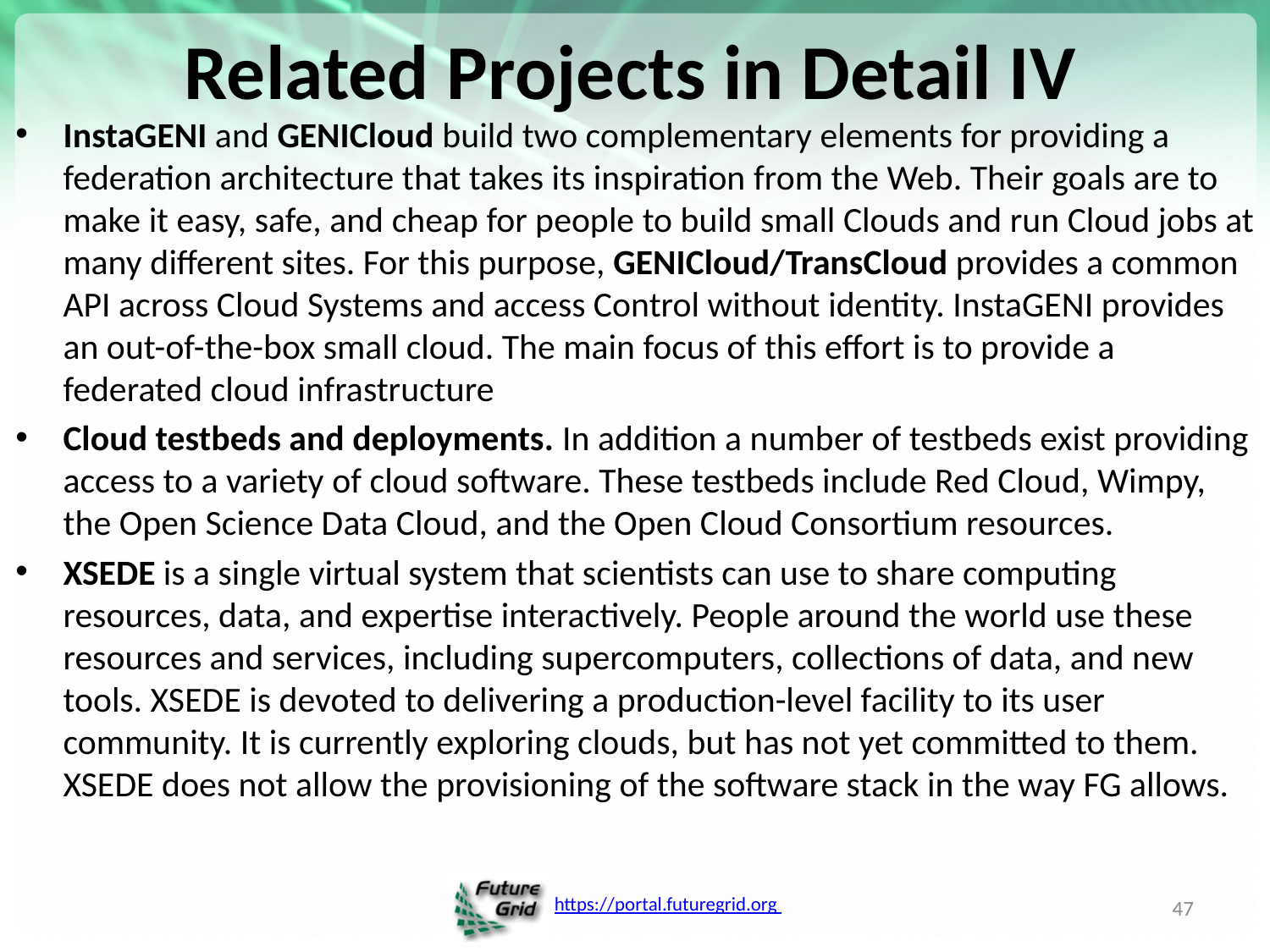

# Related Projects in Detail IV
InstaGENI and GENICloud build two complementary elements for providing a federation architecture that takes its inspiration from the Web. Their goals are to make it easy, safe, and cheap for people to build small Clouds and run Cloud jobs at many different sites. For this purpose, GENICloud/TransCloud provides a common API across Cloud Systems and access Control without identity. InstaGENI provides an out-of-the-box small cloud. The main focus of this effort is to provide a federated cloud infrastructure
Cloud testbeds and deployments. In addition a number of testbeds exist providing access to a variety of cloud software. These testbeds include Red Cloud, Wimpy, the Open Science Data Cloud, and the Open Cloud Consortium resources.
XSEDE is a single virtual system that scientists can use to share computing resources, data, and expertise interactively. People around the world use these resources and services, including supercomputers, collections of data, and new tools. XSEDE is devoted to delivering a production-level facility to its user community. It is currently exploring clouds, but has not yet committed to them. XSEDE does not allow the provisioning of the software stack in the way FG allows.
47